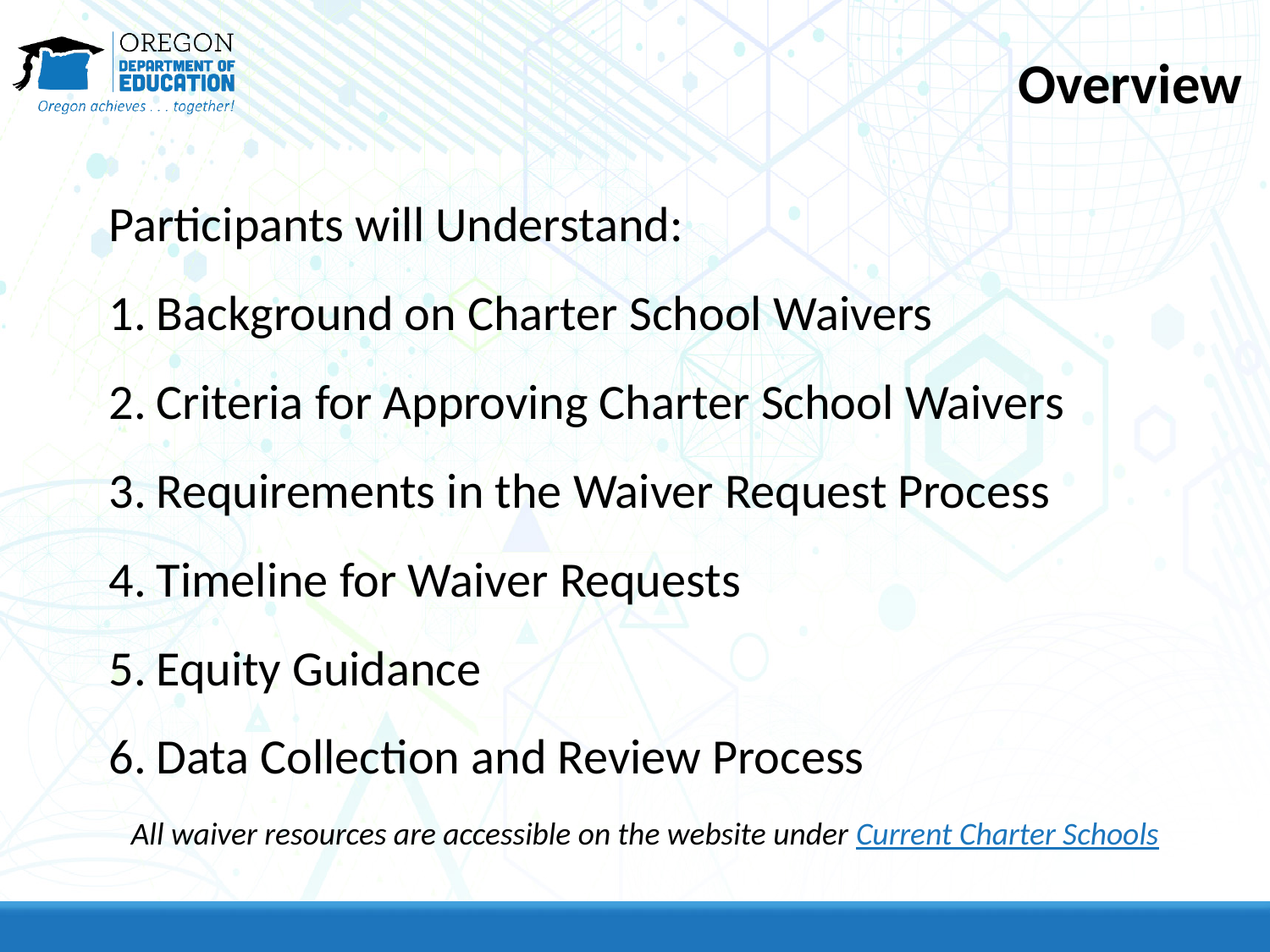

# Overview
Participants will Understand:
Background on Charter School Waivers
Criteria for Approving Charter School Waivers
Requirements in the Waiver Request Process
Timeline for Waiver Requests
Equity Guidance
Data Collection and Review Process
All waiver resources are accessible on the website under Current Charter Schools